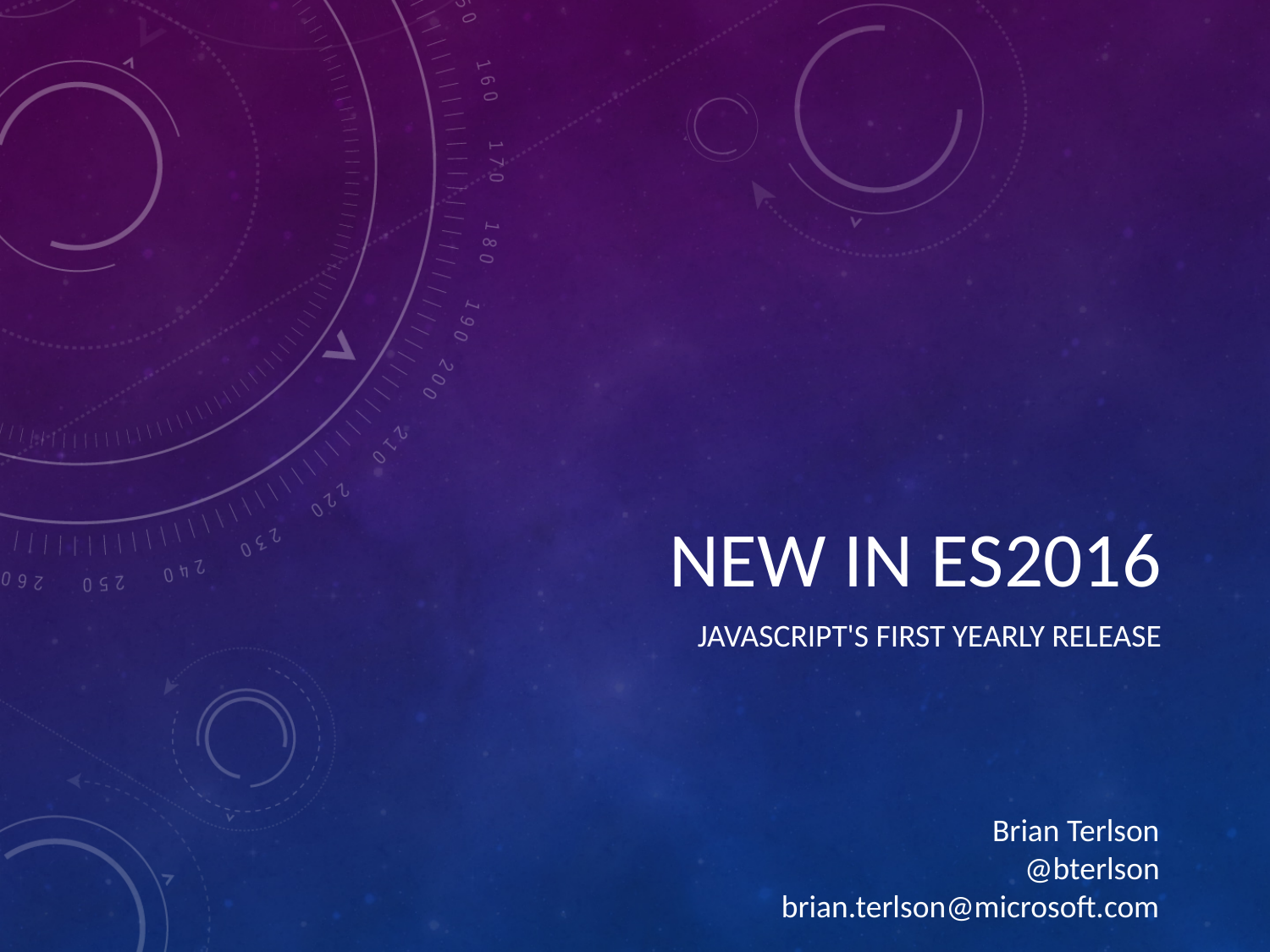

# New In ES2016
JavaScript's First Yearly Release
Brian Terlson
@bterlson
brian.terlson@microsoft.com